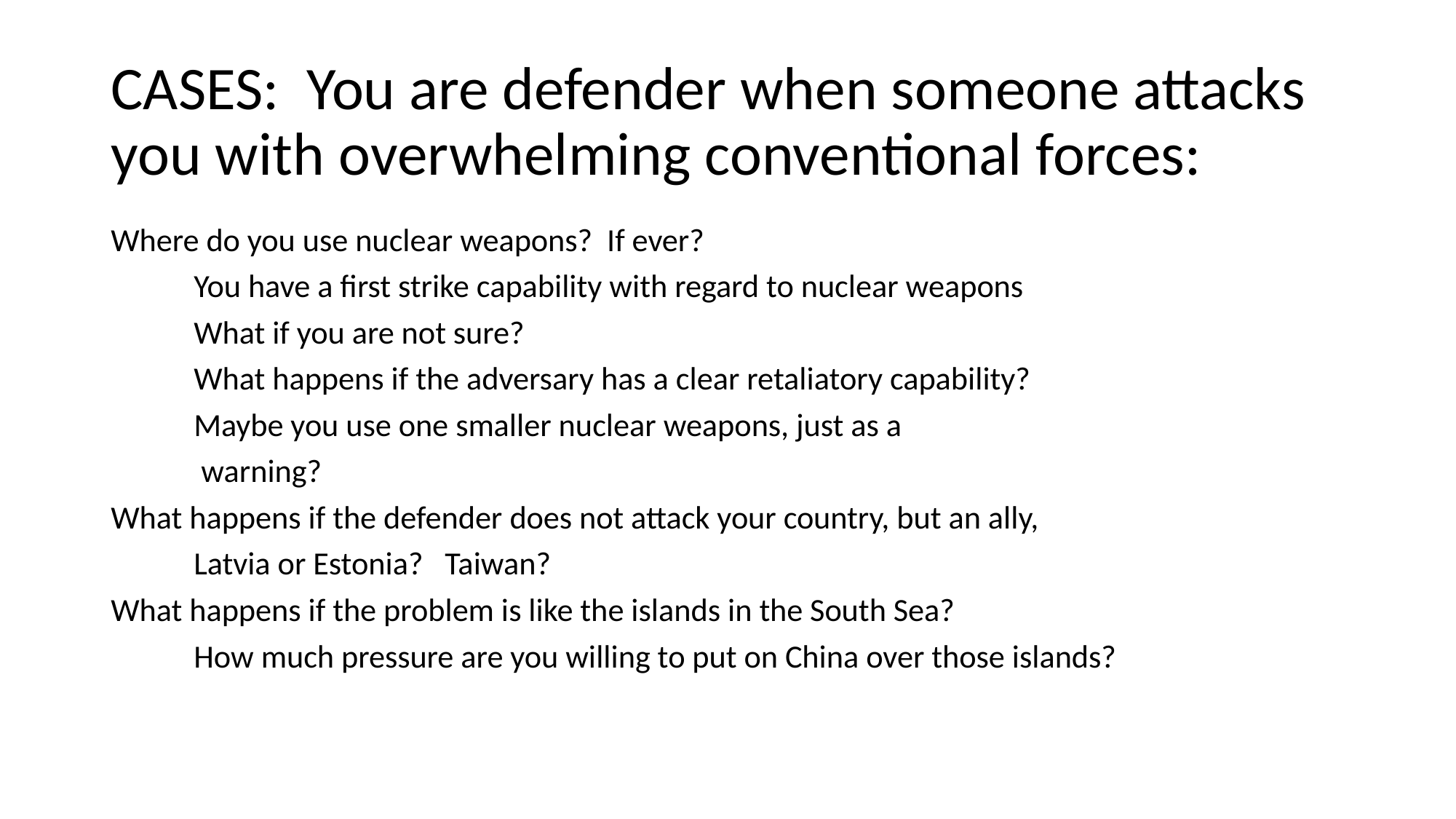

# CASES:  You are defender when someone attacks you with overwhelming conventional forces:
Where do you use nuclear weapons?  If ever?
	You have a first strike capability with regard to nuclear weapons
		What if you are not sure?
	What happens if the adversary has a clear retaliatory capability?
		Maybe you use one smaller nuclear weapons, just as a
			 warning?
What happens if the defender does not attack your country, but an ally,
	Latvia or Estonia?   Taiwan?
What happens if the problem is like the islands in the South Sea?
	How much pressure are you willing to put on China over those islands?